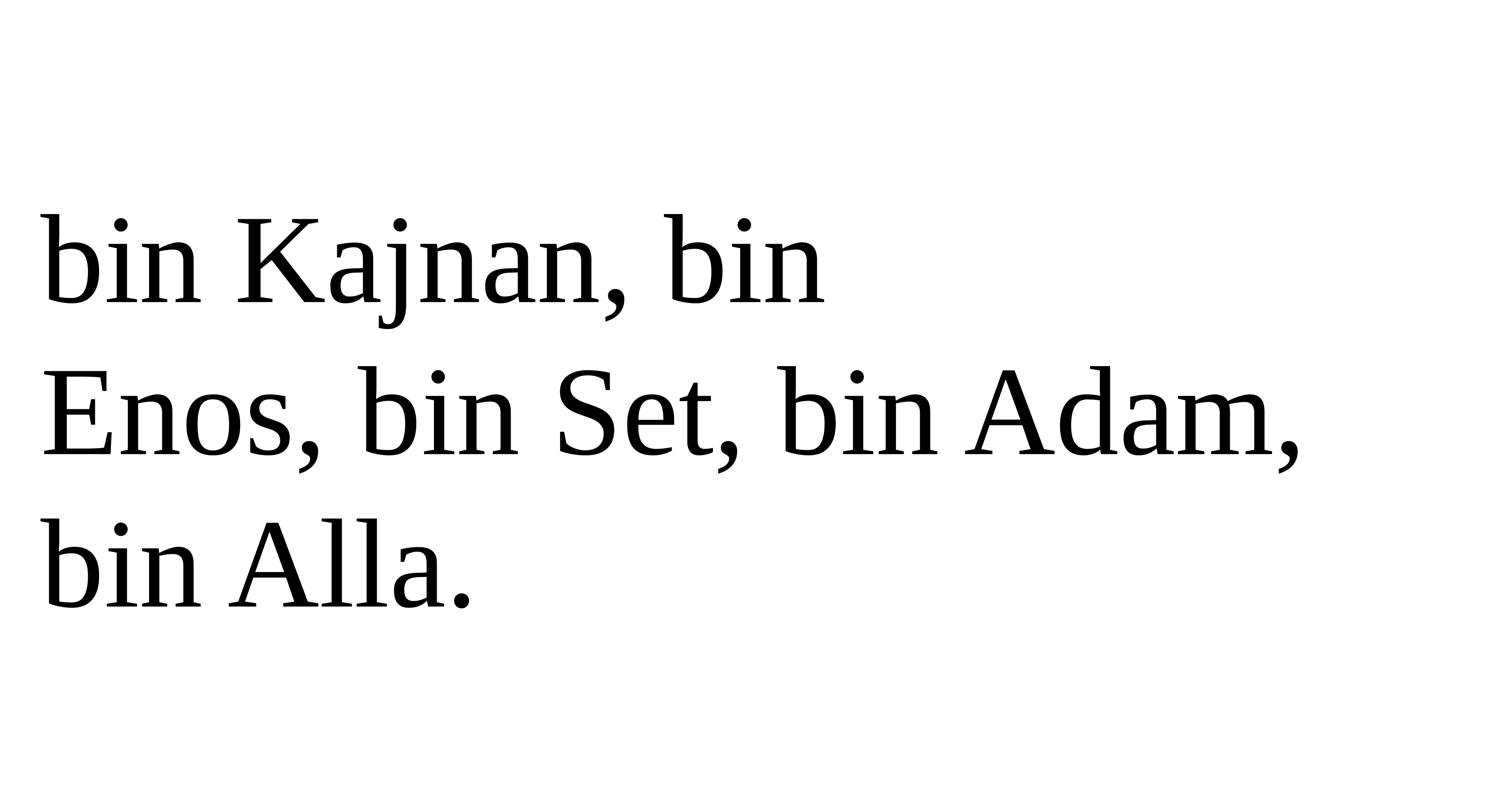

bin Kajnan, bin
Enos, bin Set, bin Adam, bin Alla.